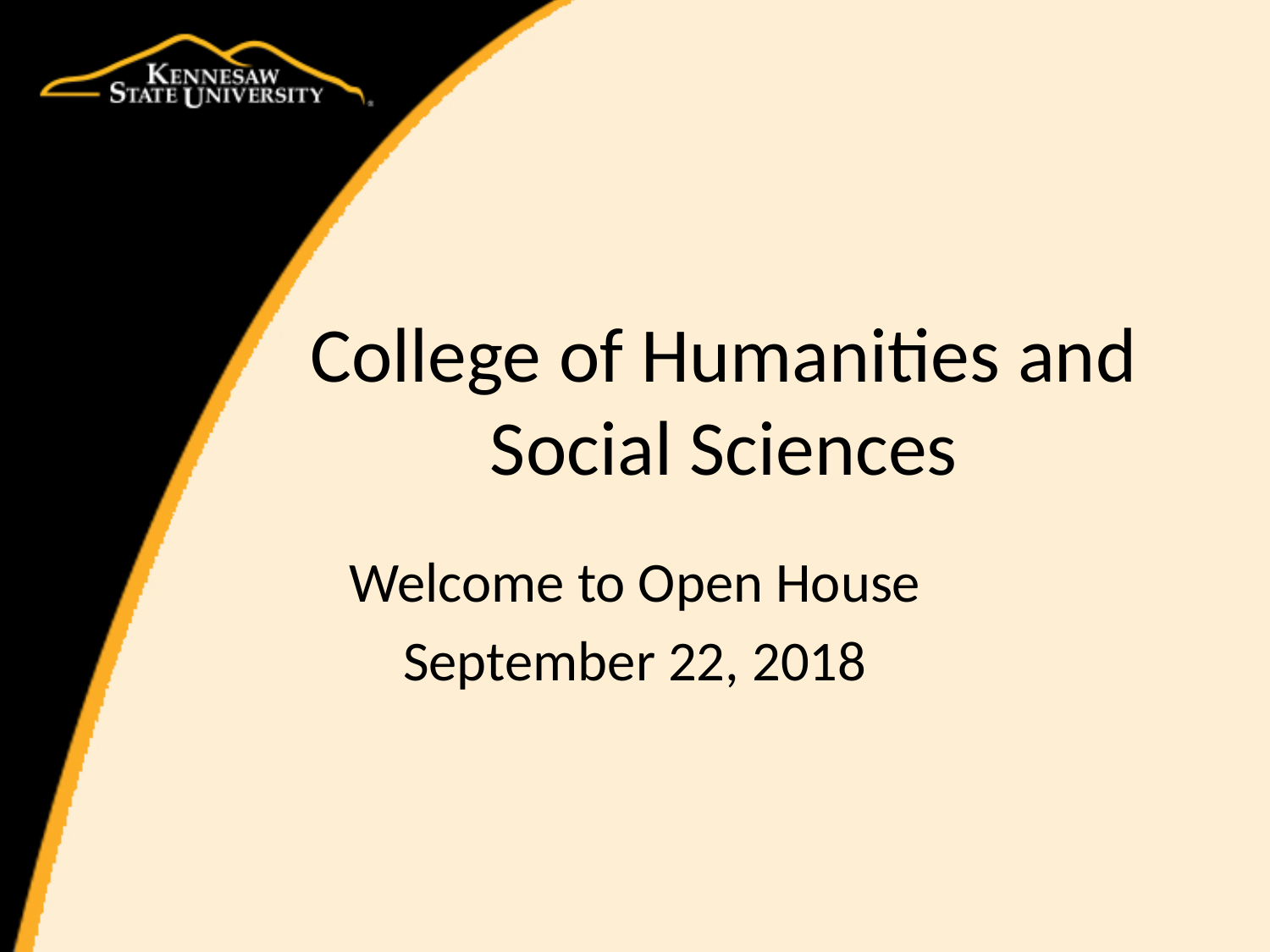

# College of Humanities and Social Sciences
Welcome to Open House
September 22, 2018